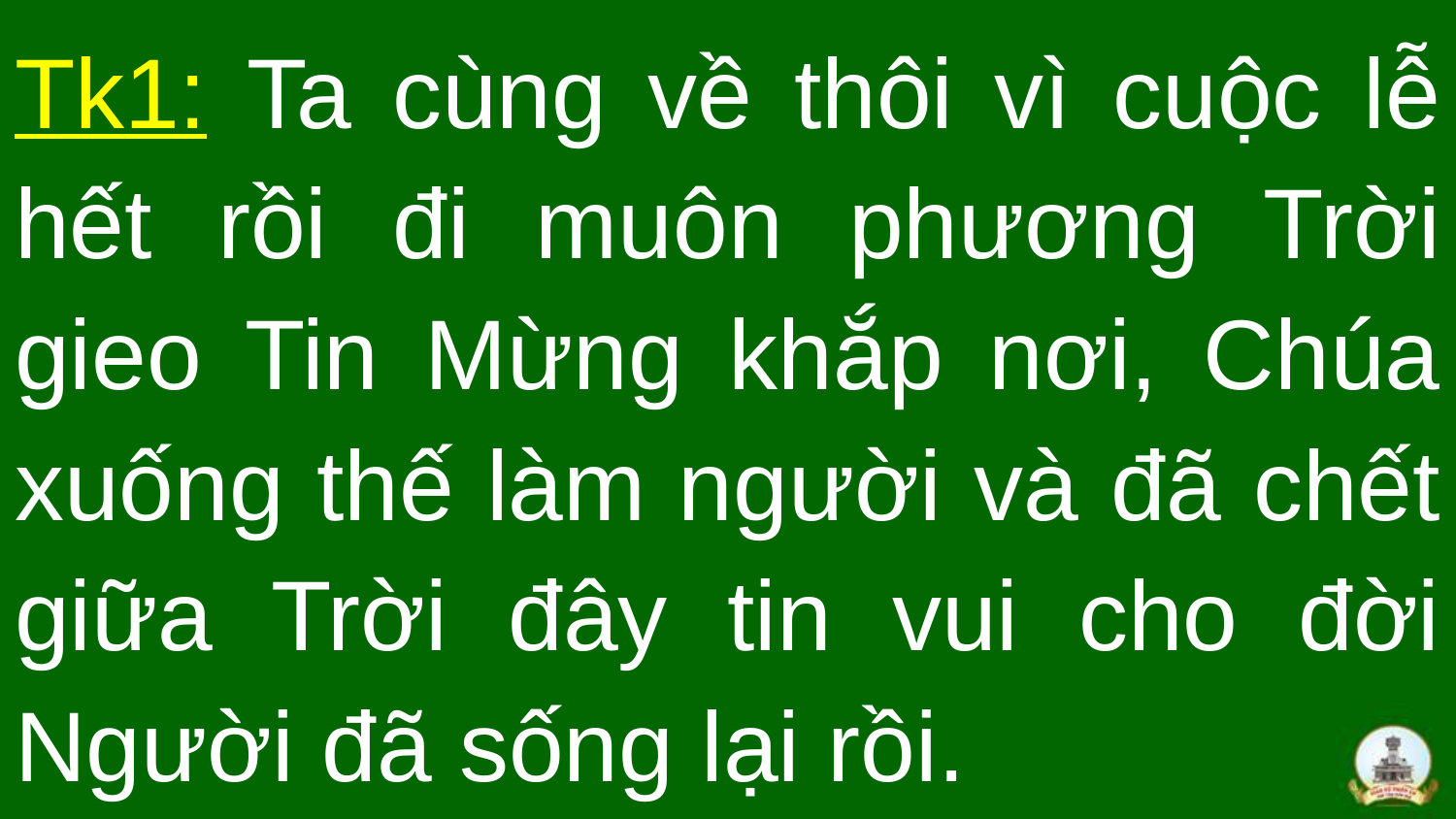

# Tk1: Ta cùng về thôi vì cuộc lễ hết rồi đi muôn phương Trời gieo Tin Mừng khắp nơi, Chúa xuống thế làm người và đã chết giữa Trời đây tin vui cho đời Người đã sống lại rồi.